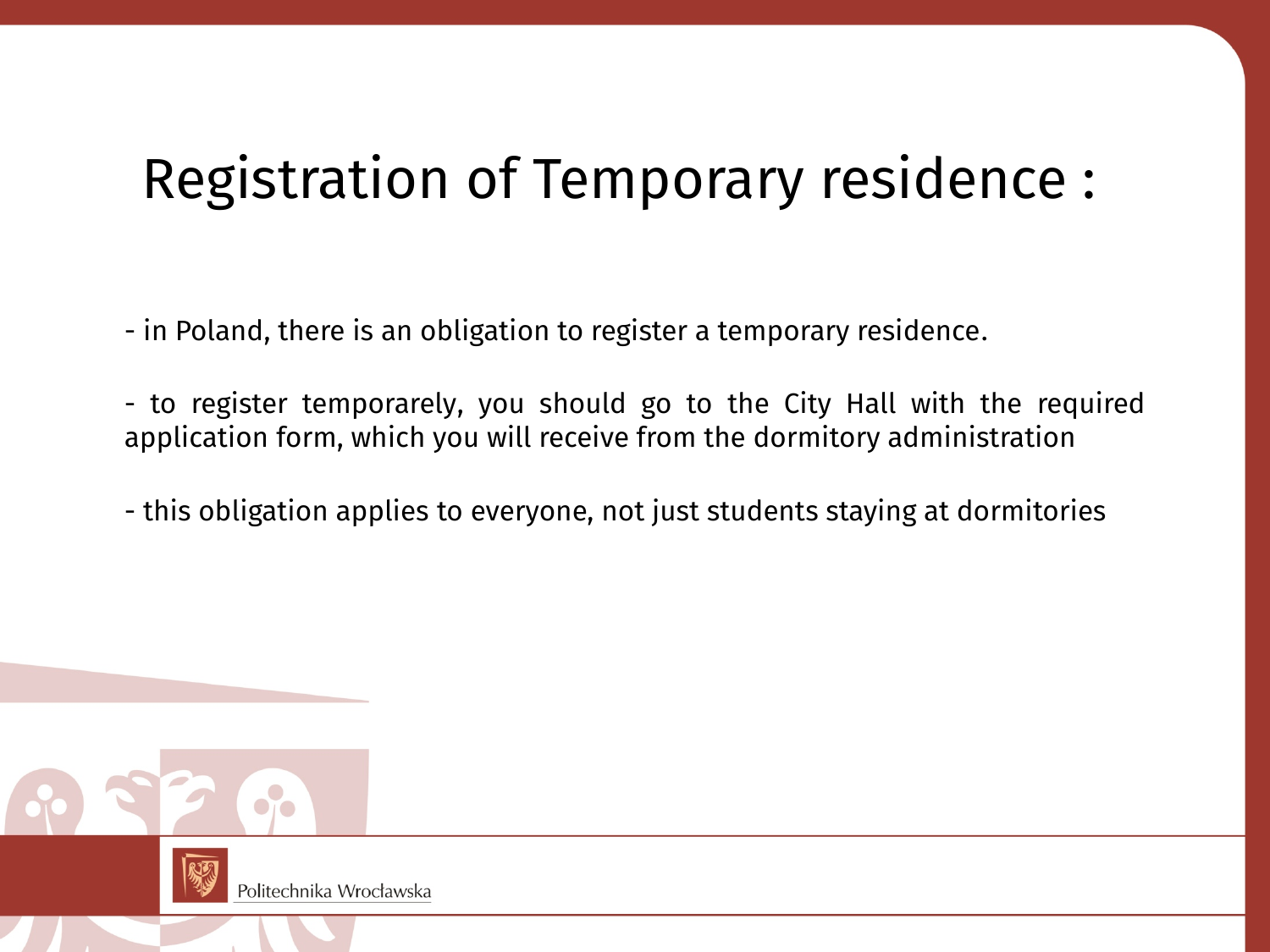

# Registration of Temporary residence :
- in Poland, there is an obligation to register a temporary residence.
- to register temporarely, you should go to the City Hall with the required application form, which you will receive from the dormitory administration
- this obligation applies to everyone, not just students staying at dormitories